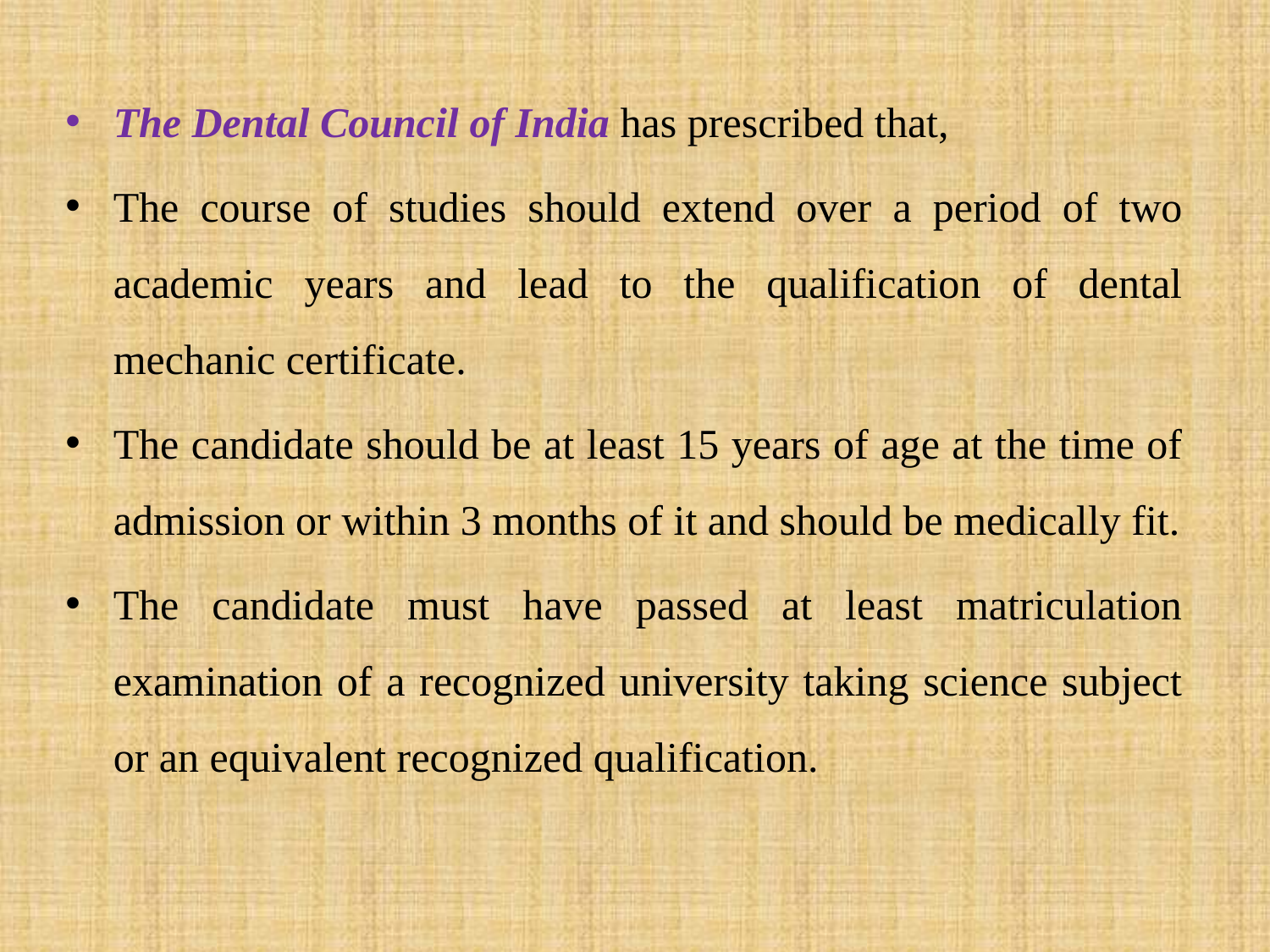

#
The Dental Council of India has prescribed that,
The course of studies should extend over a period of two academic years and lead to the qualification of dental mechanic certificate.
The candidate should be at least 15 years of age at the time of admission or within 3 months of it and should be medically fit.
The candidate must have passed at least matriculation examination of a recognized university taking science subject or an equivalent recognized qualification.